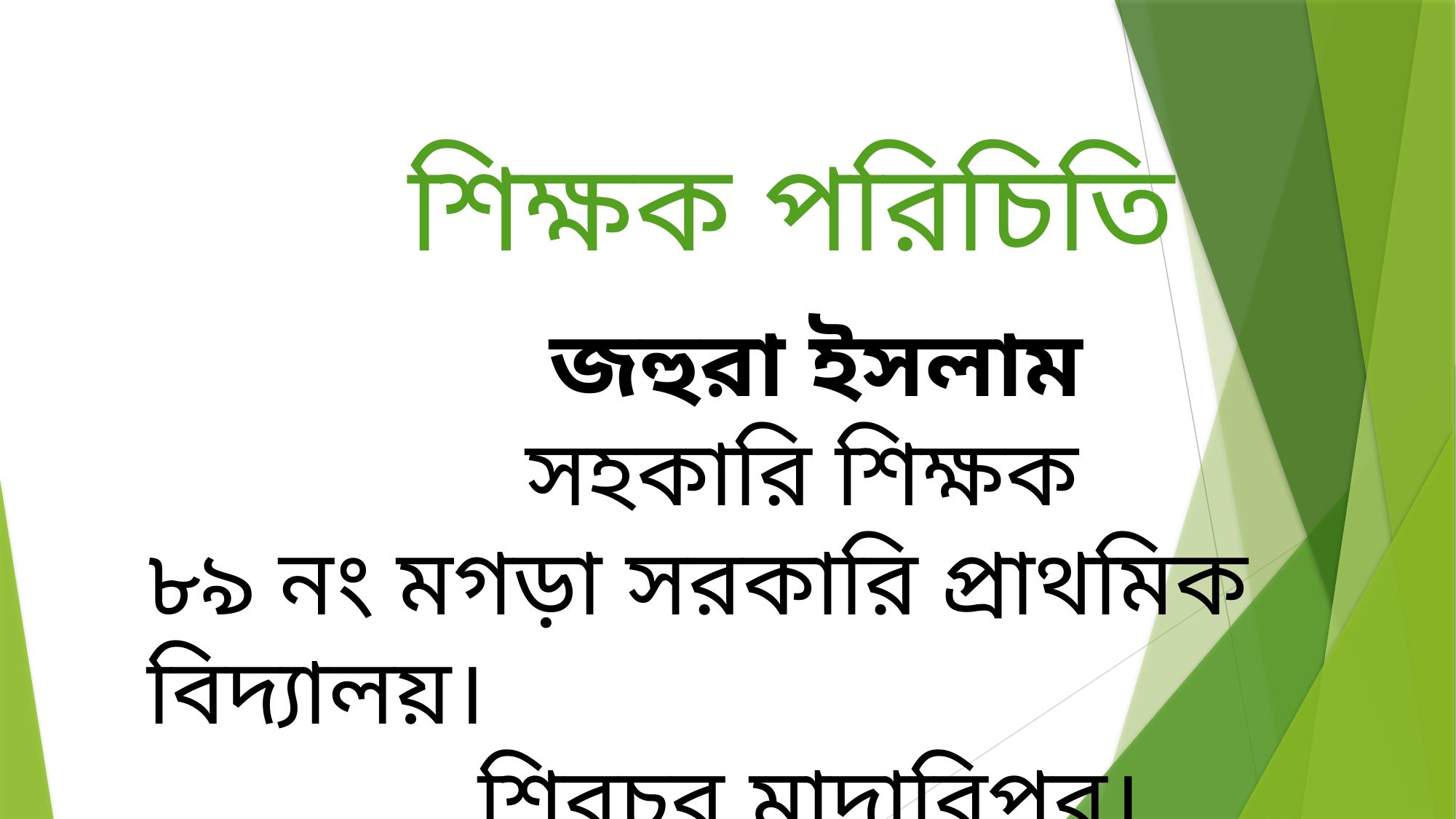

শিক্ষক পরিচিতি
                 জহুরা ইসলাম
                সহকারি শিক্ষক
৮৯ নং মগড়া সরকারি প্রাথমিক বিদ্যালয়।
              শিবচর,মাদারিপুর।